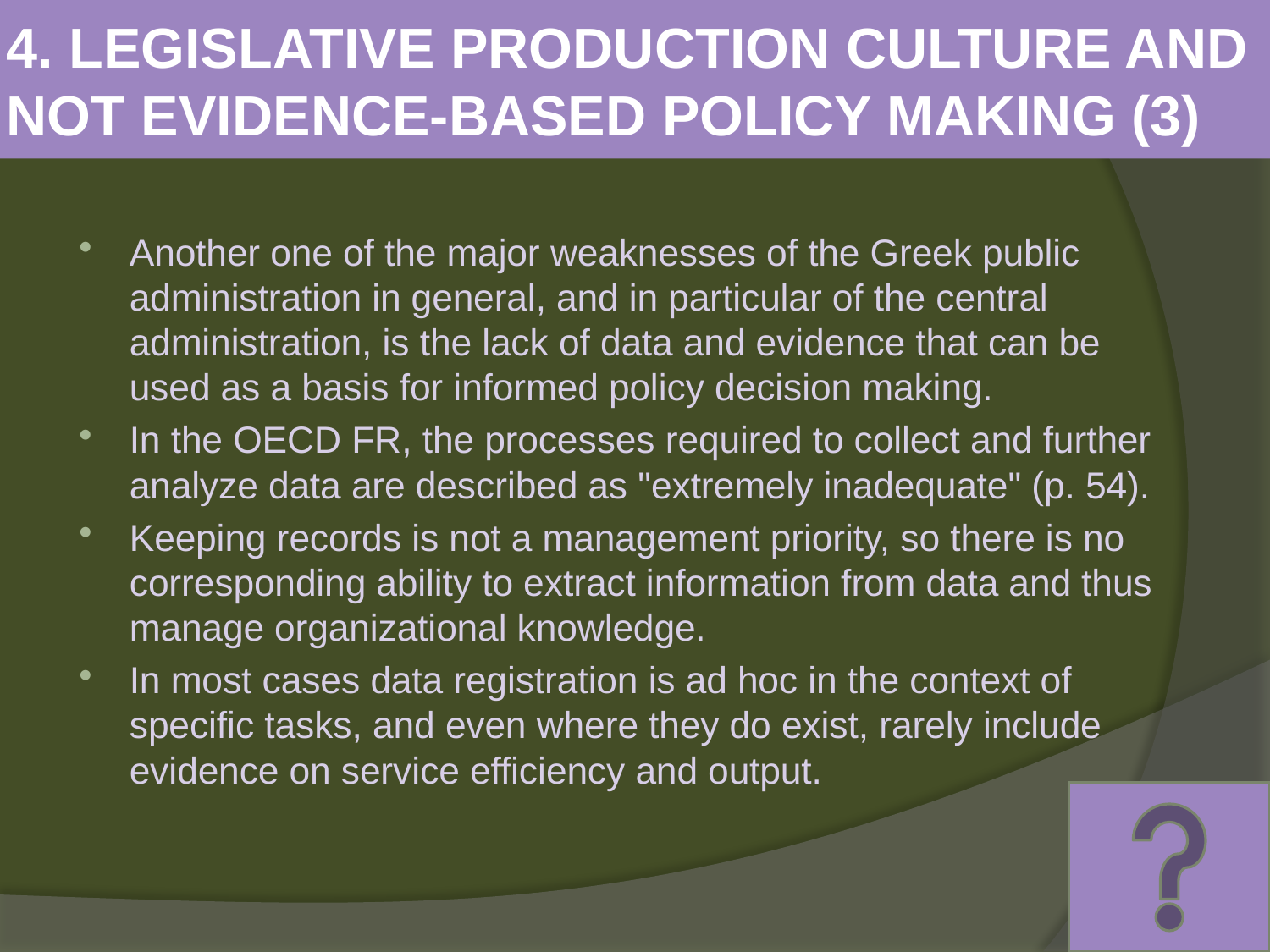

# 4. LEGISLATIVE PRODUCTION CULTURE AND NOT EVIDENCE-BASED POLICY MAKING (3)
Another one of the major weaknesses of the Greek public administration in general, and in particular of the central administration, is the lack of data and evidence that can be used as a basis for informed policy decision making.
In the OECD FR, the processes required to collect and further analyze data are described as "extremely inadequate" (p. 54).
Keeping records is not a management priority, so there is no corresponding ability to extract information from data and thus manage organizational knowledge.
In most cases data registration is ad hoc in the context of specific tasks, and even where they do exist, rarely include evidence on service efficiency and output.